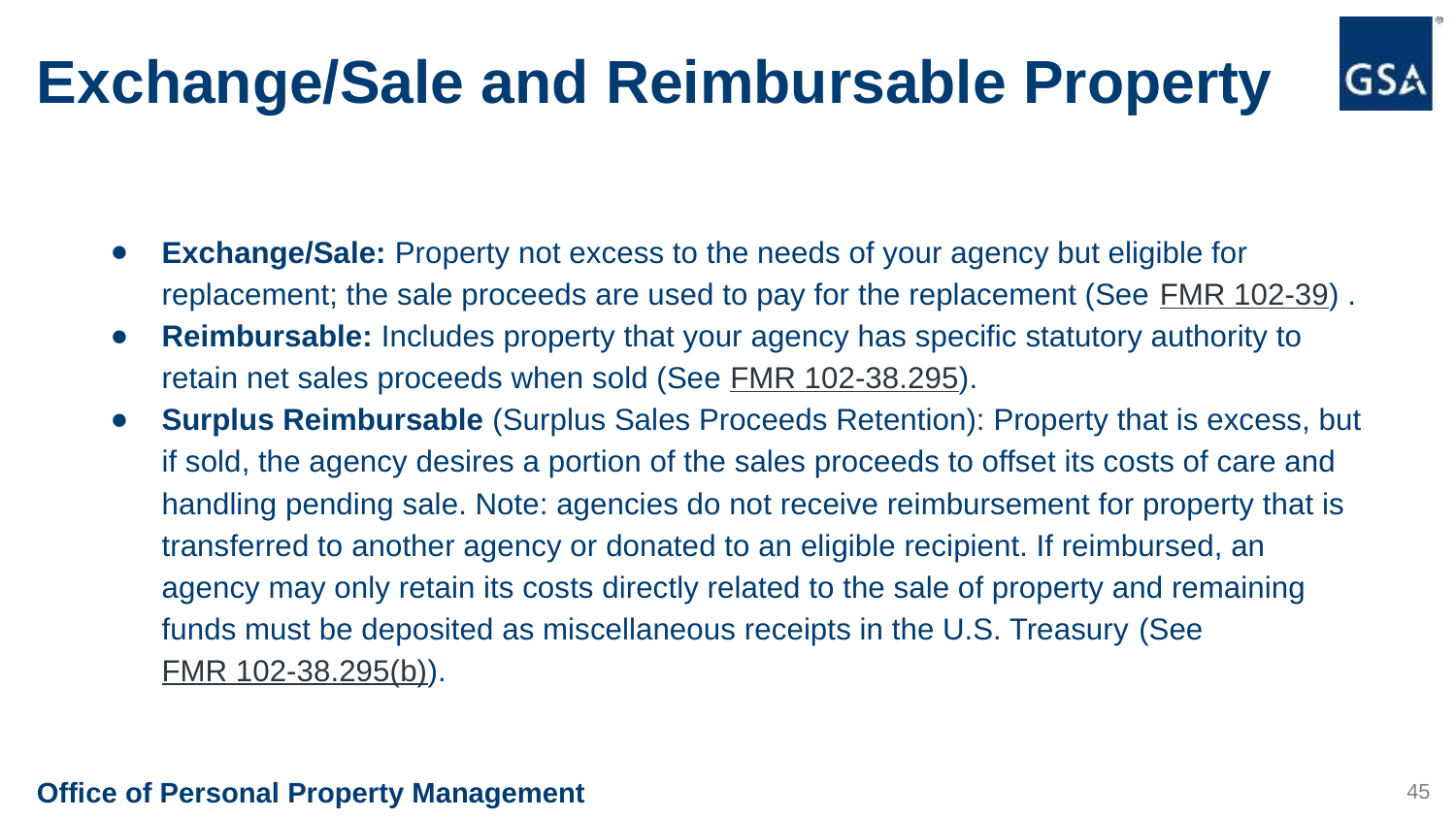

# Exchange/Sale and Reimbursable Property
Exchange/Sale: Property not excess to the needs of your agency but eligible for replacement; the sale proceeds are used to pay for the replacement (See FMR 102-39) .
Reimbursable: Includes property that your agency has specific statutory authority to retain net sales proceeds when sold (See FMR 102-38.295).
Surplus Reimbursable (Surplus Sales Proceeds Retention): Property that is excess, but if sold, the agency desires a portion of the sales proceeds to offset its costs of care and handling pending sale. Note: agencies do not receive reimbursement for property that is transferred to another agency or donated to an eligible recipient. If reimbursed, an agency may only retain its costs directly related to the sale of property and remaining funds must be deposited as miscellaneous receipts in the U.S. Treasury (See FMR 102-38.295(b)).